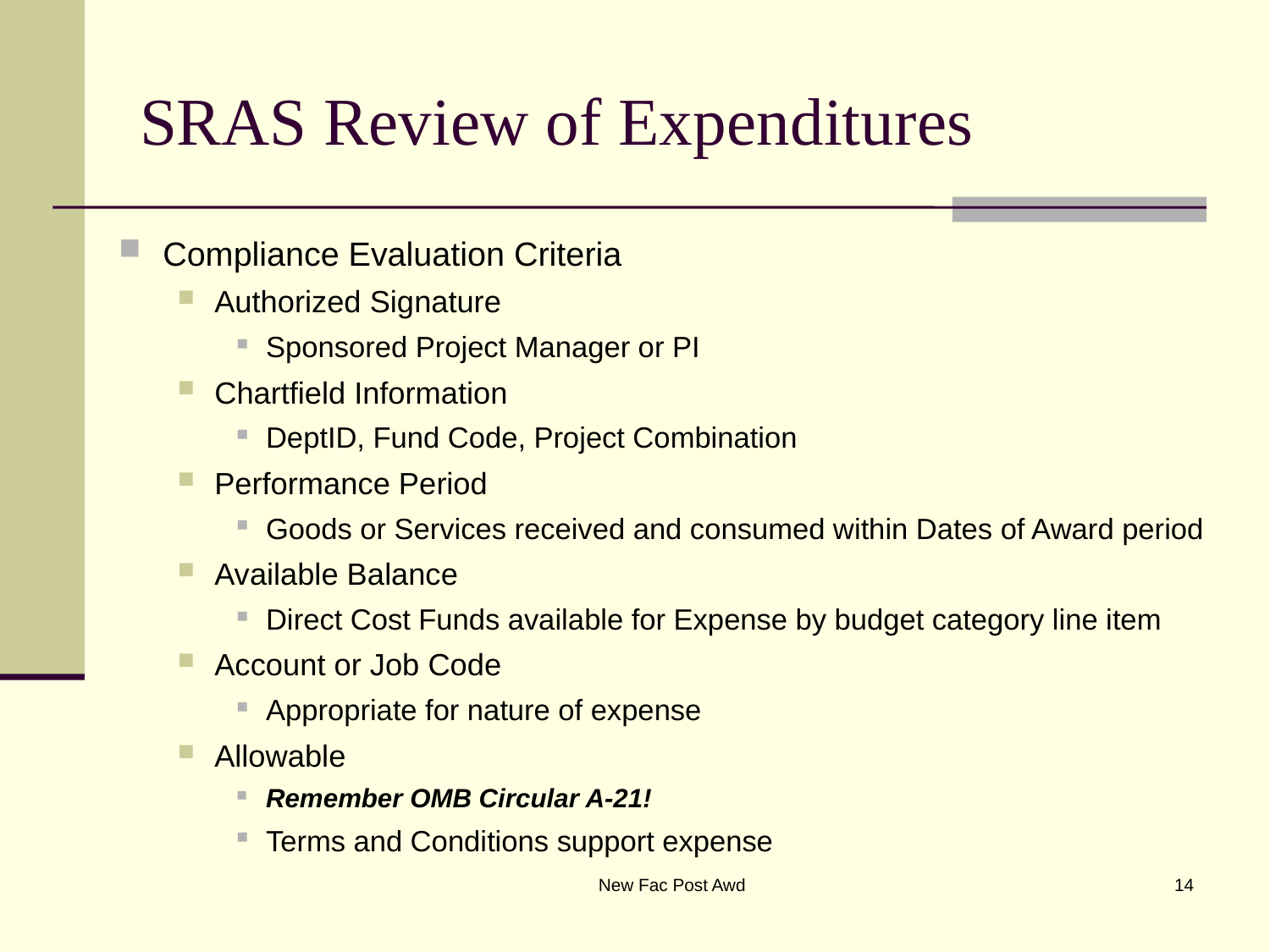

# SRAS Review of Expenditures
Compliance Evaluation Criteria
Authorized Signature
Sponsored Project Manager or PI
Chartfield Information
DeptID, Fund Code, Project Combination
Performance Period
Goods or Services received and consumed within Dates of Award period
Available Balance
Direct Cost Funds available for Expense by budget category line item
Account or Job Code
Appropriate for nature of expense
Allowable
Remember OMB Circular A-21!
Terms and Conditions support expense
New Fac Post Awd
14